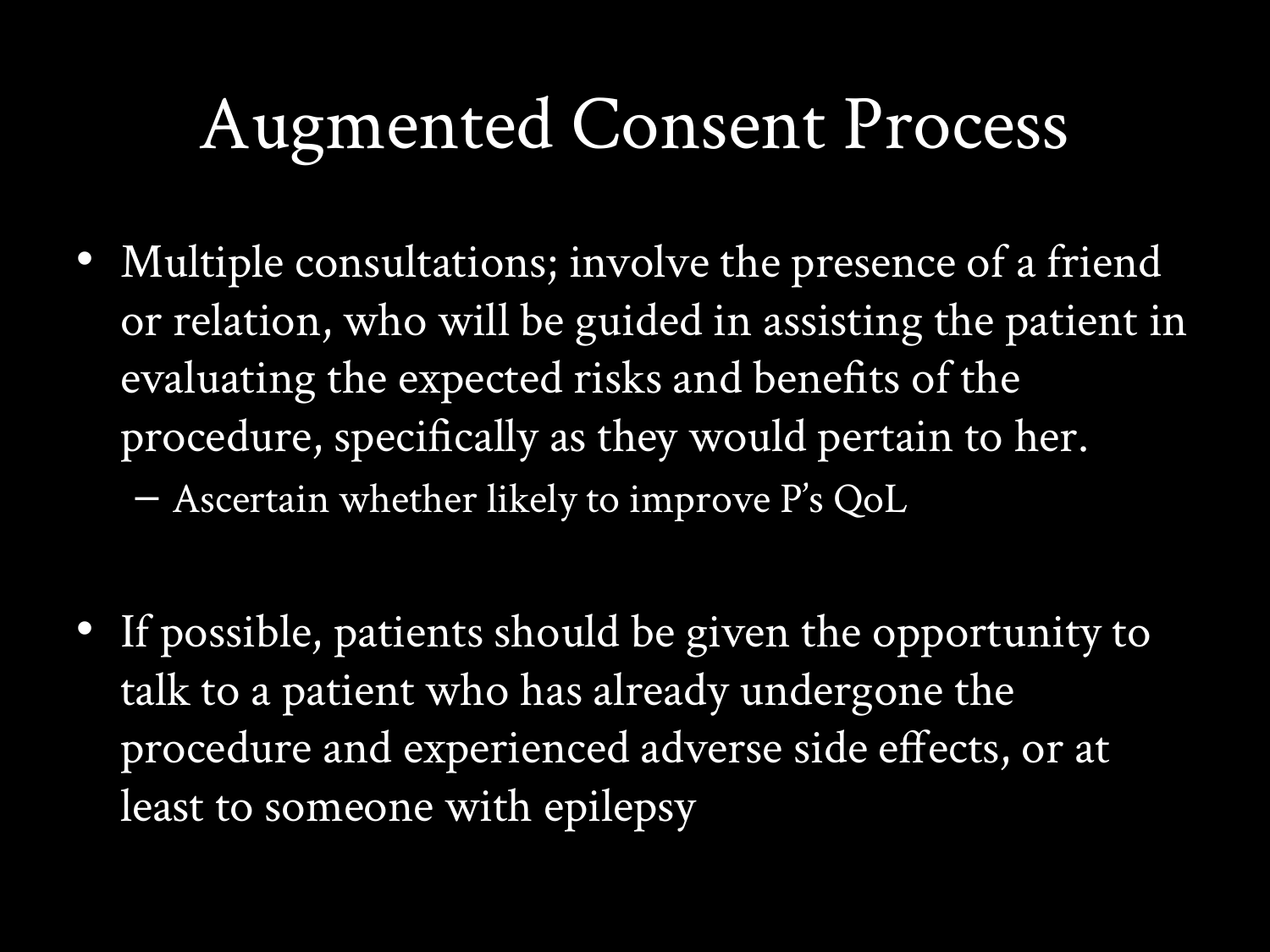

# Augmented Consent Process
Multiple consultations; involve the presence of a friend or relation, who will be guided in assisting the patient in evaluating the expected risks and benefits of the procedure, specifically as they would pertain to her.
Ascertain whether likely to improve P’s QoL

If possible, patients should be given the opportunity to talk to a patient who has already undergone the procedure and experienced adverse side effects, or at least to someone with epilepsy